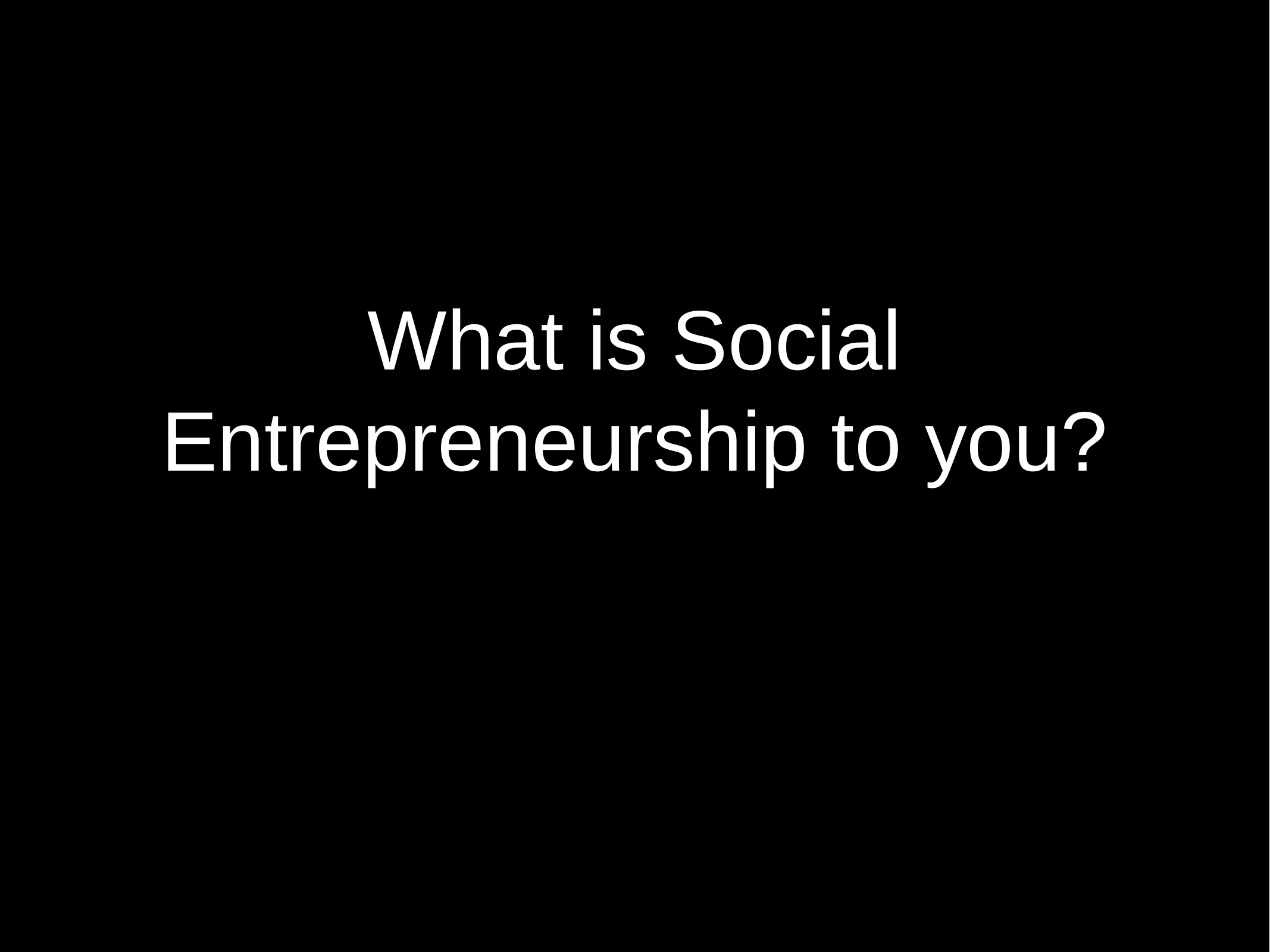

# What is Social Entrepreneurship to you?